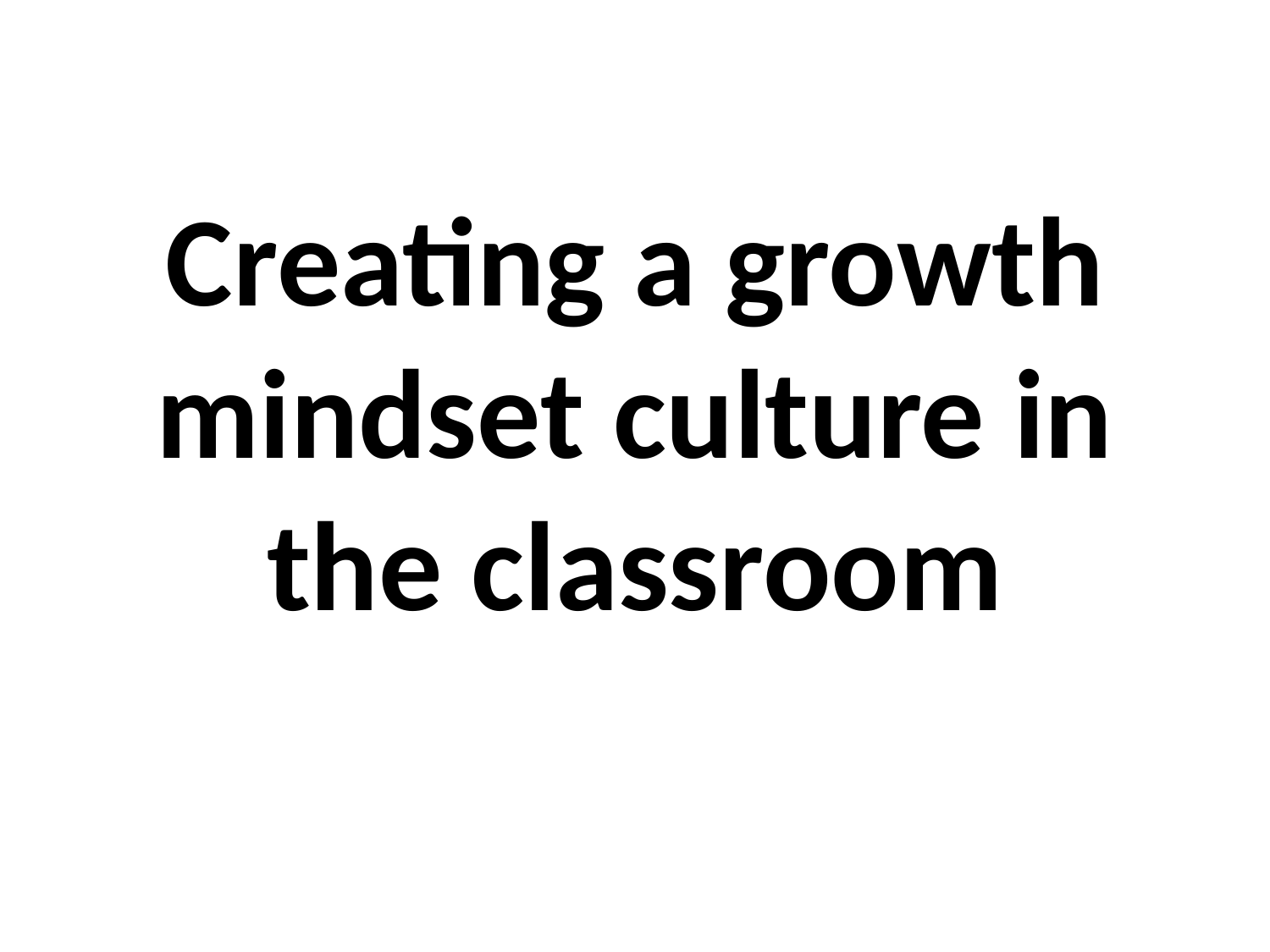

# Creating a growth mindset culture in the classroom